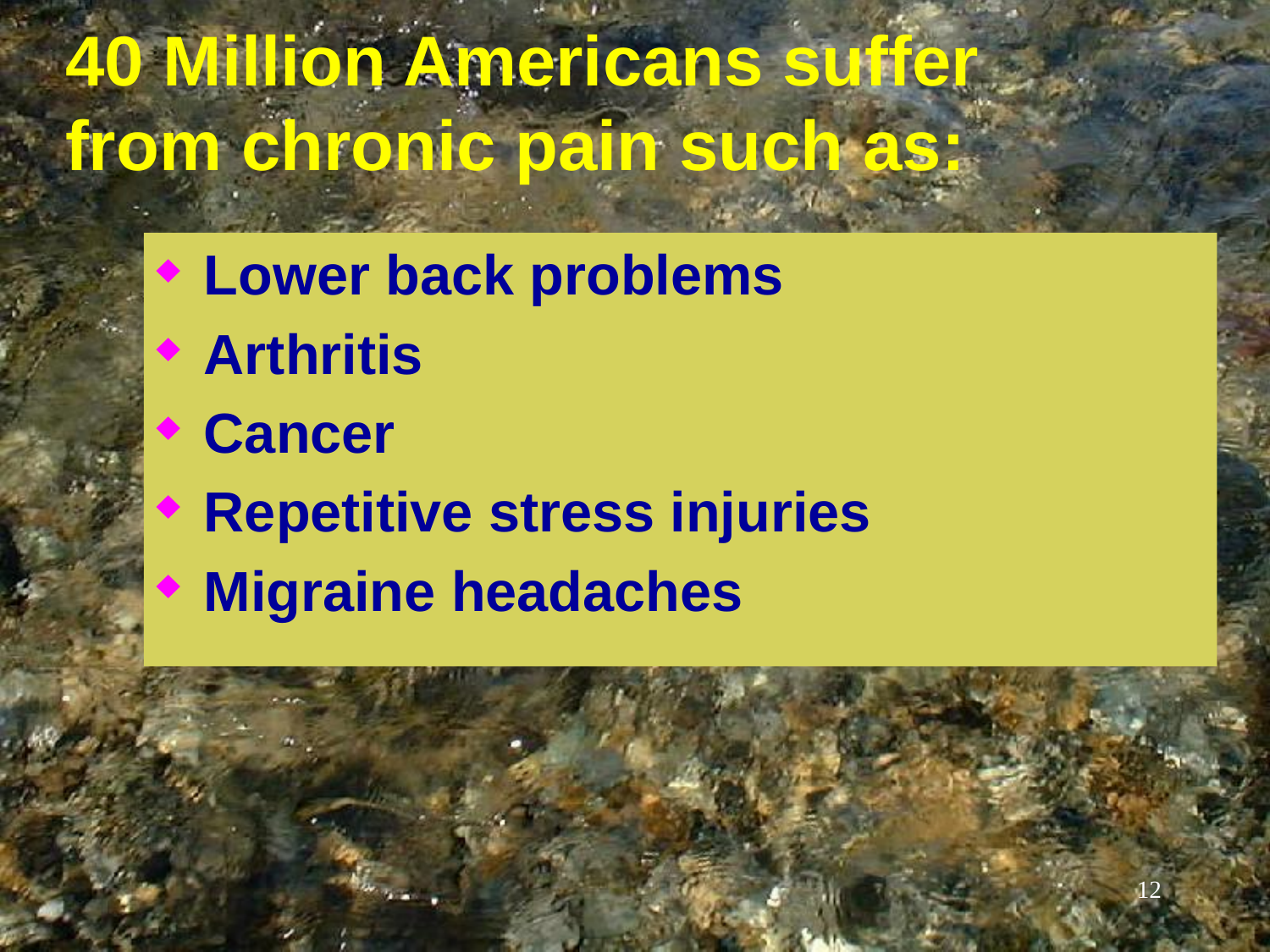

# 40 Million Americans suffer from chronic pain such as:
Lower back problems
Arthritis
Cancer
Repetitive stress injuries
Migraine headaches

12